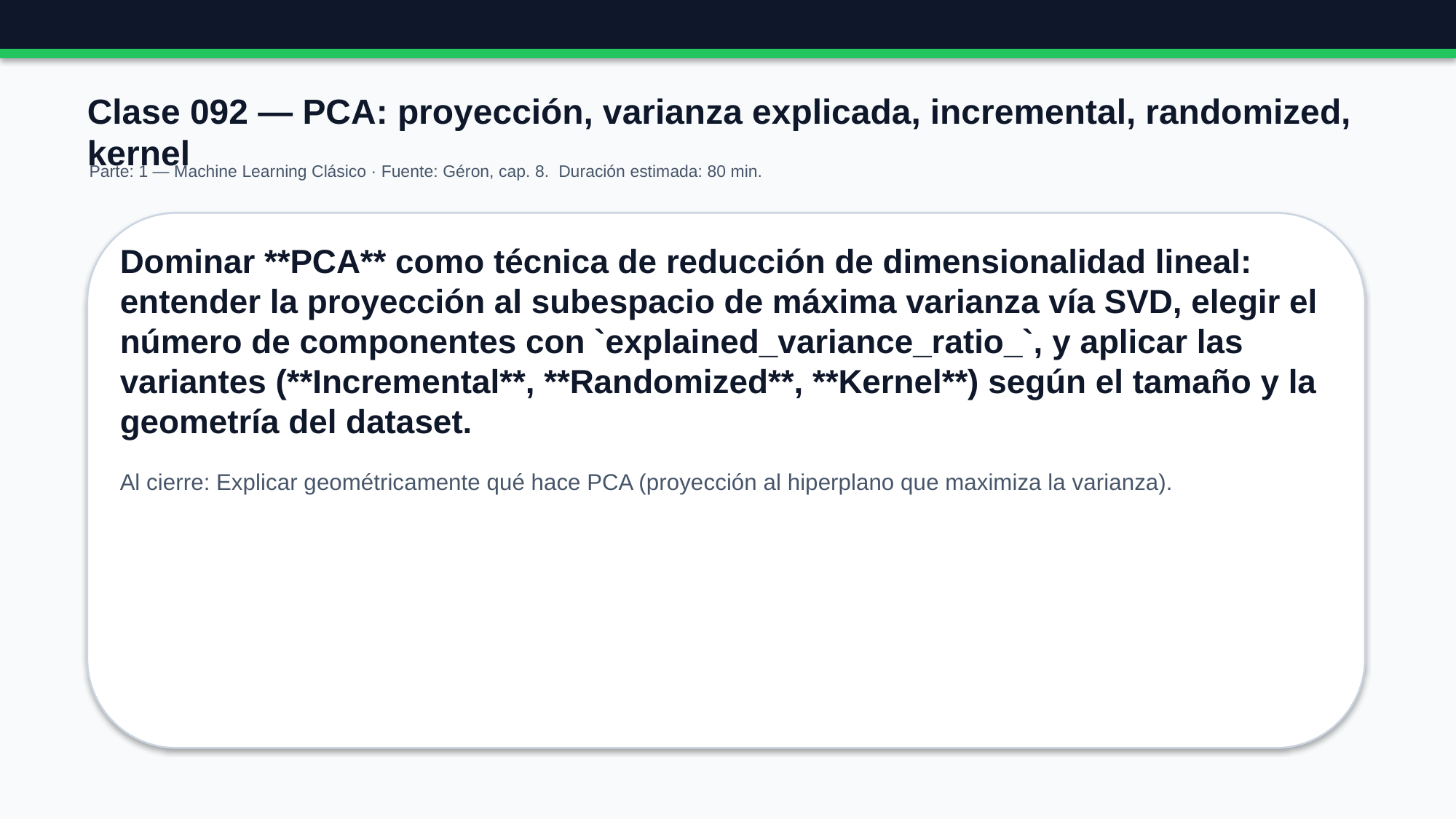

Clase 092 — PCA: proyección, varianza explicada, incremental, randomized, kernel
Parte: 1 — Machine Learning Clásico · Fuente: Géron, cap. 8.  Duración estimada: 80 min.

Dominar **PCA** como técnica de reducción de dimensionalidad lineal: entender la proyección al subespacio de máxima varianza vía SVD, elegir el número de componentes con `explained_variance_ratio_`, y aplicar las variantes (**Incremental**, **Randomized**, **Kernel**) según el tamaño y la geometría del dataset.
Al cierre: Explicar geométricamente qué hace PCA (proyección al hiperplano que maximiza la varianza).